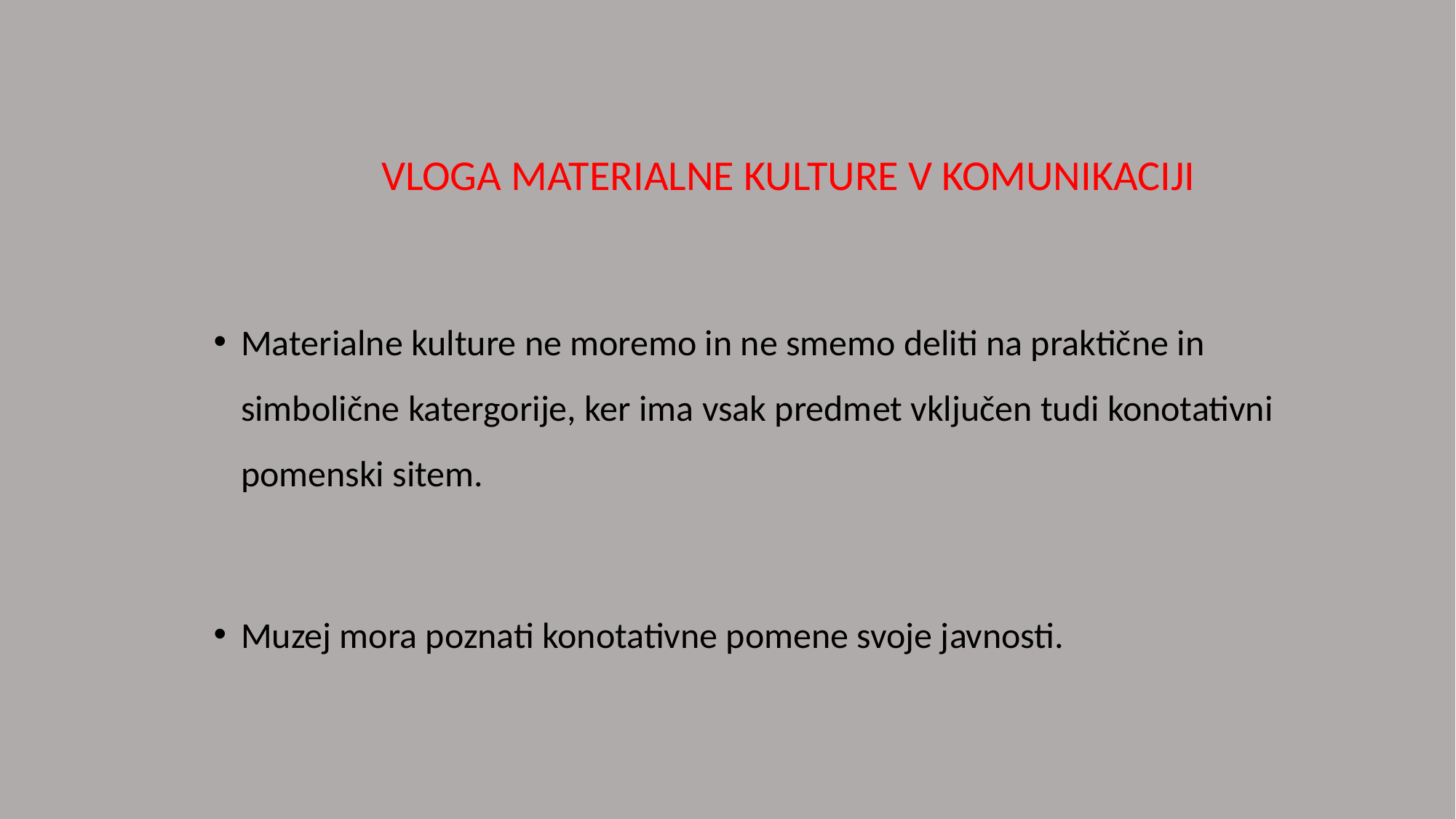

VLOGA MATERIALNE KULTURE V KOMUNIKACIJI
Materialne kulture ne moremo in ne smemo deliti na praktične in simbolične katergorije, ker ima vsak predmet vključen tudi konotativni pomenski sitem.

Muzej mora poznati konotativne pomene svoje javnosti.